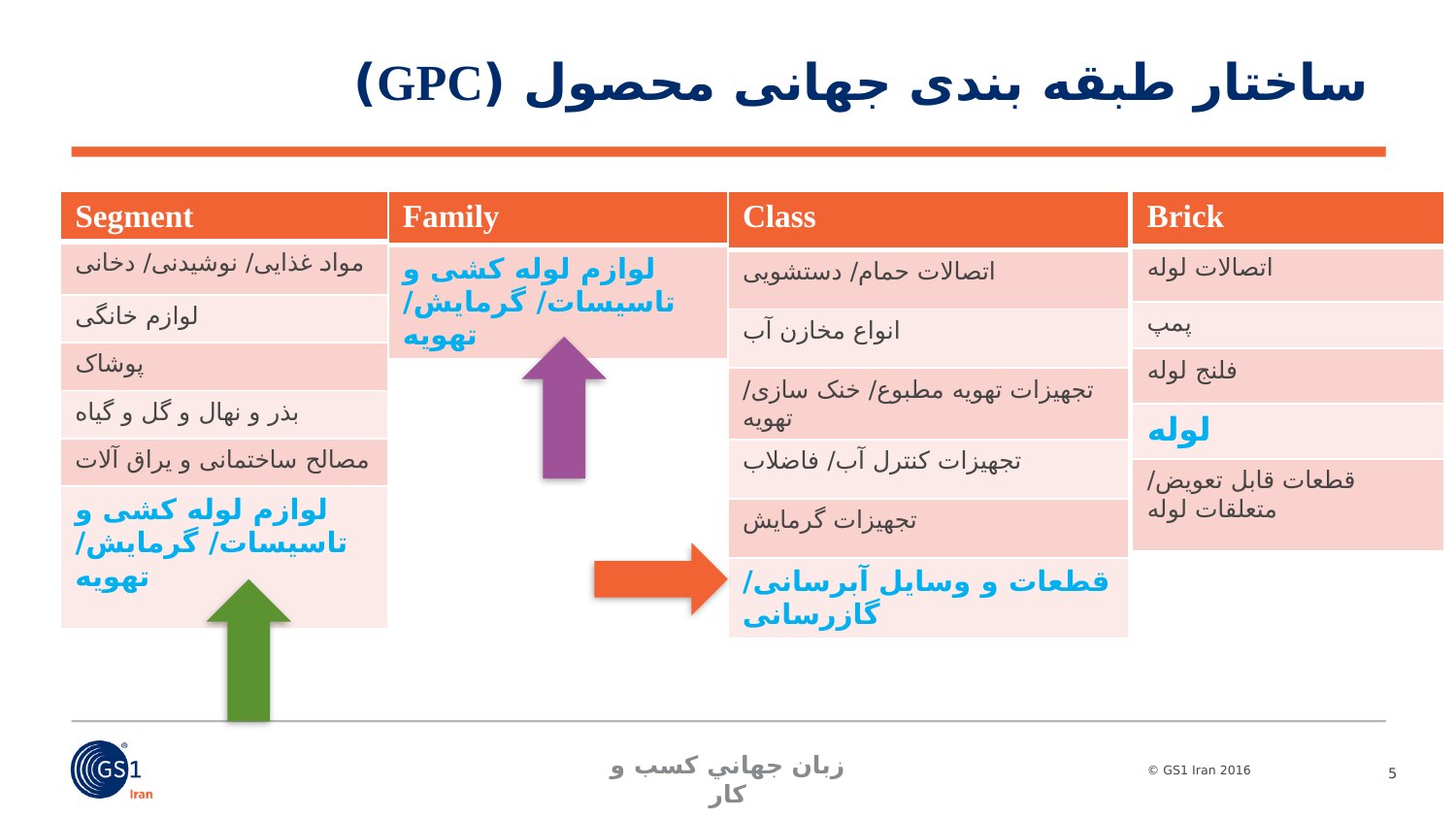

# ساختار طبقه بندی جهانی محصول (GPC)
| Segment |
| --- |
| مواد غذایی/ نوشیدنی/ دخانی |
| لوازم خانگی |
| پوشاک |
| بذر و نهال و گل و گیاه |
| مصالح ساختمانی و یراق آلات |
| لوازم لوله کشی و تاسیسات/ گرمایش/ تهویه |
| Family |
| --- |
| لوازم لوله کشی و تاسیسات/ گرمایش/ تهویه |
| Class |
| --- |
| اتصالات حمام/ دستشویی |
| انواع مخازن آب |
| تجهیزات تهویه مطبوع/ خنک سازی/ تهویه |
| تجهیزات کنترل آب/ فاضلاب |
| تجهیزات گرمایش |
| قطعات و وسایل آبرسانی/ گازرسانی |
| Brick |
| --- |
| اتصالات لوله |
| پمپ |
| فلنج لوله |
| لوله |
| قطعات قابل تعویض/ متعلقات لوله |

5